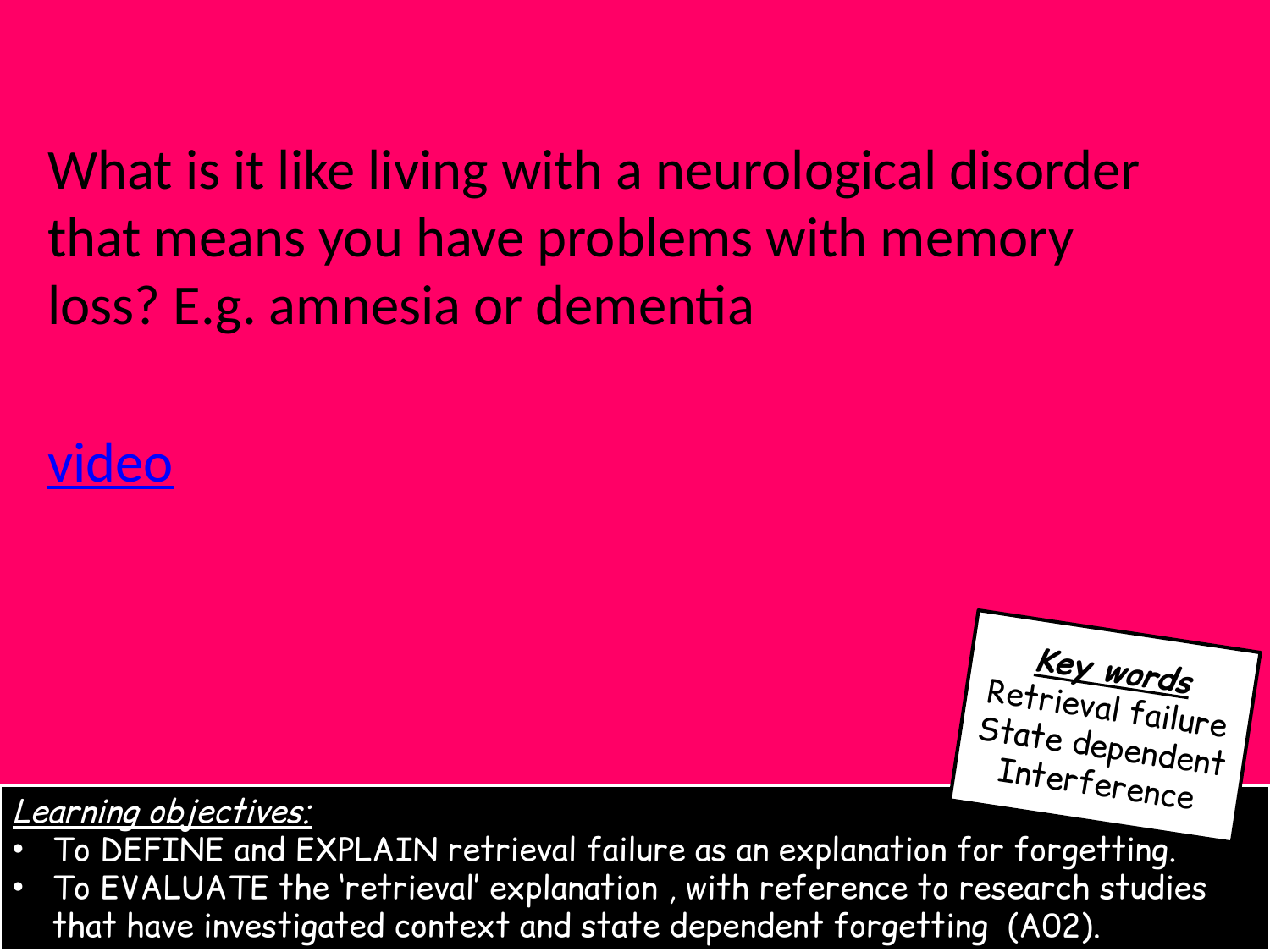

What is it like living with a neurological disorder that means you have problems with memory loss? E.g. amnesia or dementia

video

Key words
Retrieval failure
State dependent
Interference
Learning objectives:
To DEFINE and EXPLAIN retrieval failure as an explanation for forgetting.
To EVALUATE the ‘retrieval’ explanation , with reference to research studies that have investigated context and state dependent forgetting  (A02).